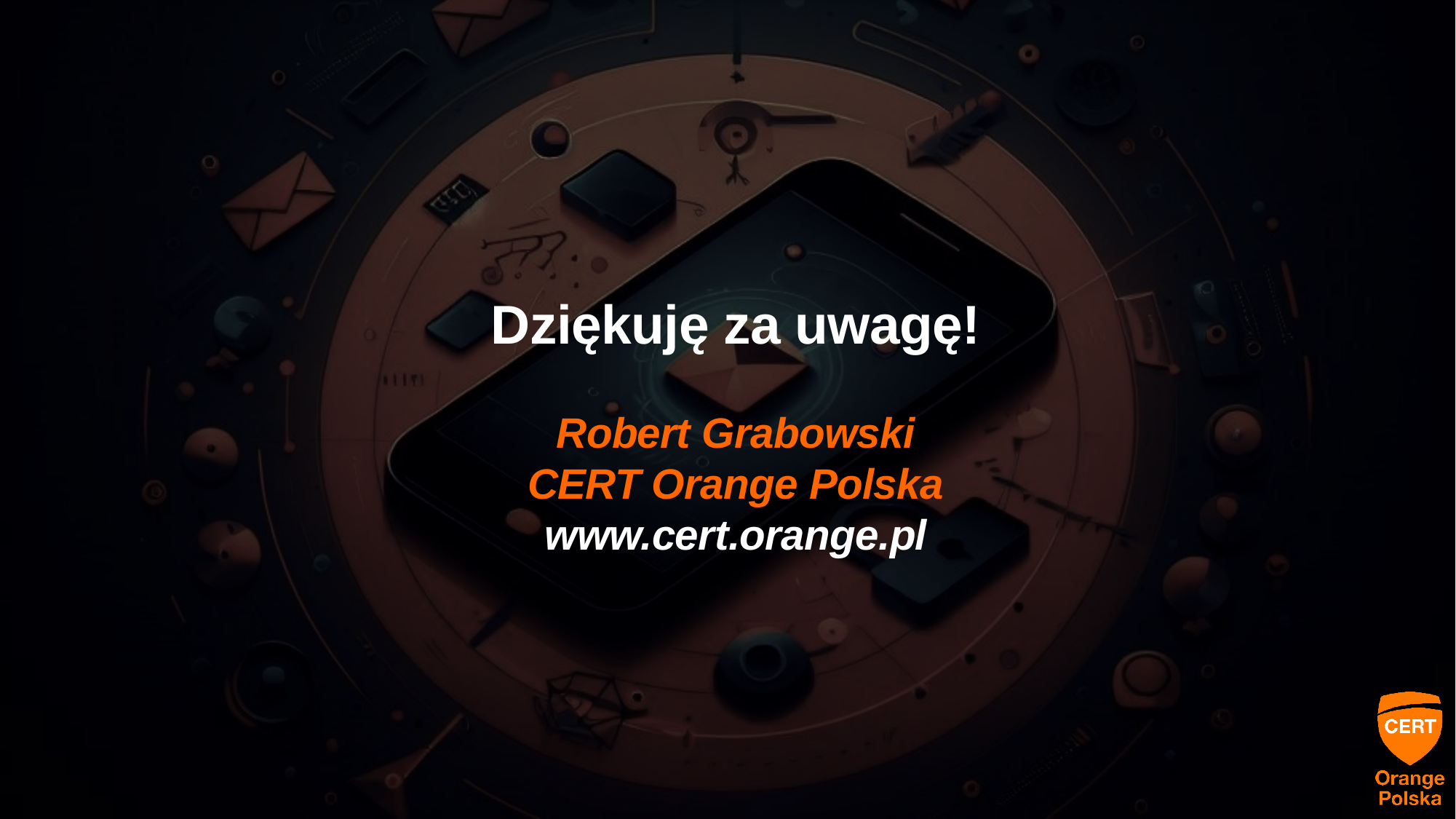

# Dziękuję za uwagę! Robert Grabowski CERT Orange Polska www.cert.orange.pl